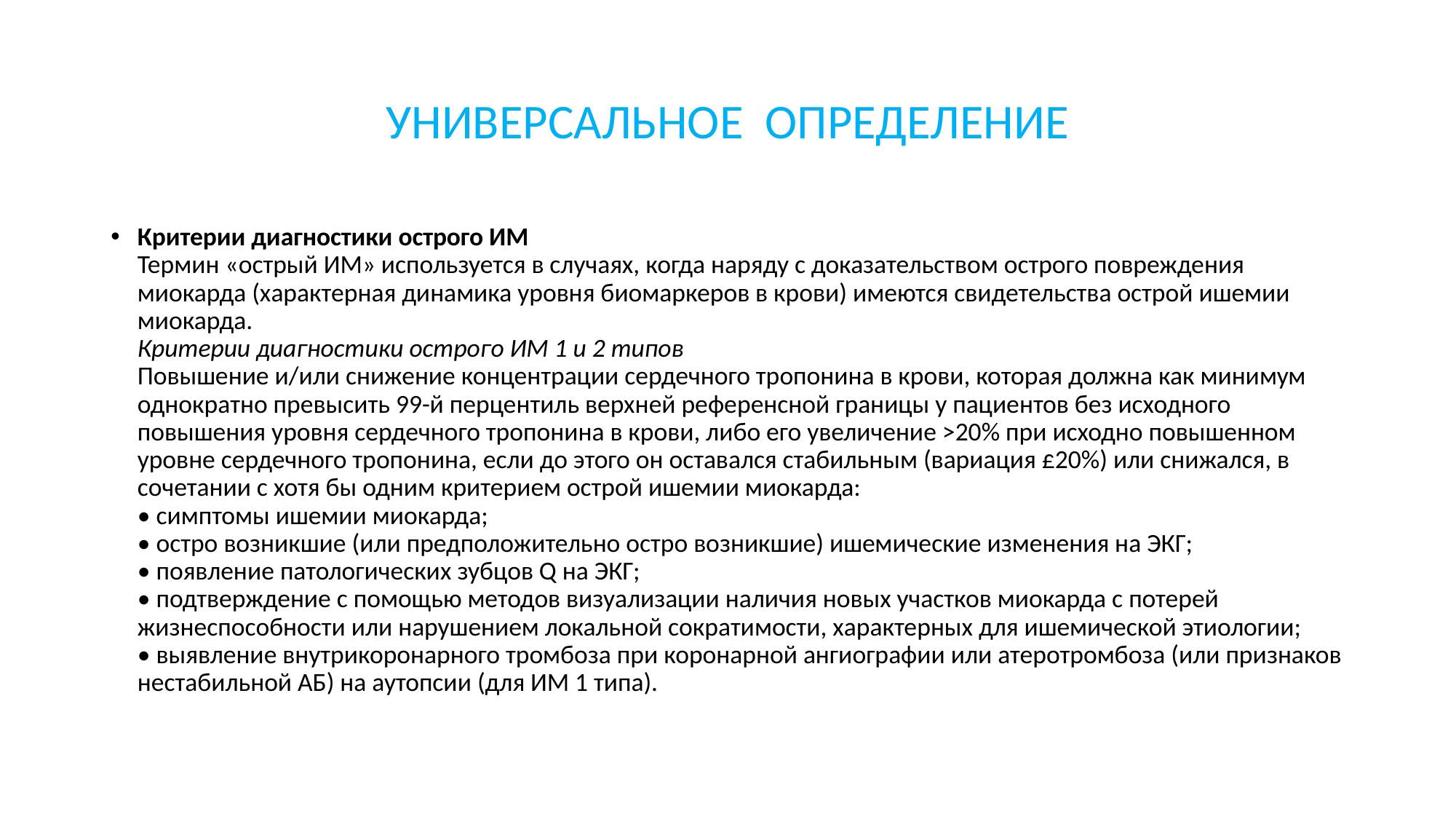

# УНИВЕРСАЛЬНОЕ  ОПРЕДЕЛЕНИЕ
Критерии диагностики острого ИМ
Термин «острый ИМ» используется в случаях, когда наряду с доказательством острого повреждения миокарда (характерная динамика уровня биомаркеров в крови) имеются свидетельства острой ишемии миокарда. 
Критерии диагностики острого ИМ 1 и 2 типов
Повышение и/или снижение концентрации сердечного тропонина в крови, которая должна как минимум однократно превысить 99-й перцентиль верхней референсной границы у пациентов без исходного повышения уровня сердечного тропонина в крови, либо его увеличение >20% при исходно повышенном уровне сердечного тропонина, если до этого он оставался стабильным (вариация £20%) или снижался, в сочетании с хотя бы одним критерием острой ишемии миокарда:
• симптомы ишемии миокарда;
• остро возникшие (или предположительно остро возникшие) ишемические изменения на ЭКГ;
• появление патологических зубцов Q на ЭКГ;
• подтверждение с помощью методов визуализации наличия новых участков миокарда с потерей жизнеспособности или нарушением локальной сократимости, характерных для ишемической этиологии;
• выявление внутрикоронарного тромбоза при коронарной ангиографии или атеротромбоза (или признаков нестабильной АБ) на аутопсии (для ИМ 1 типа).